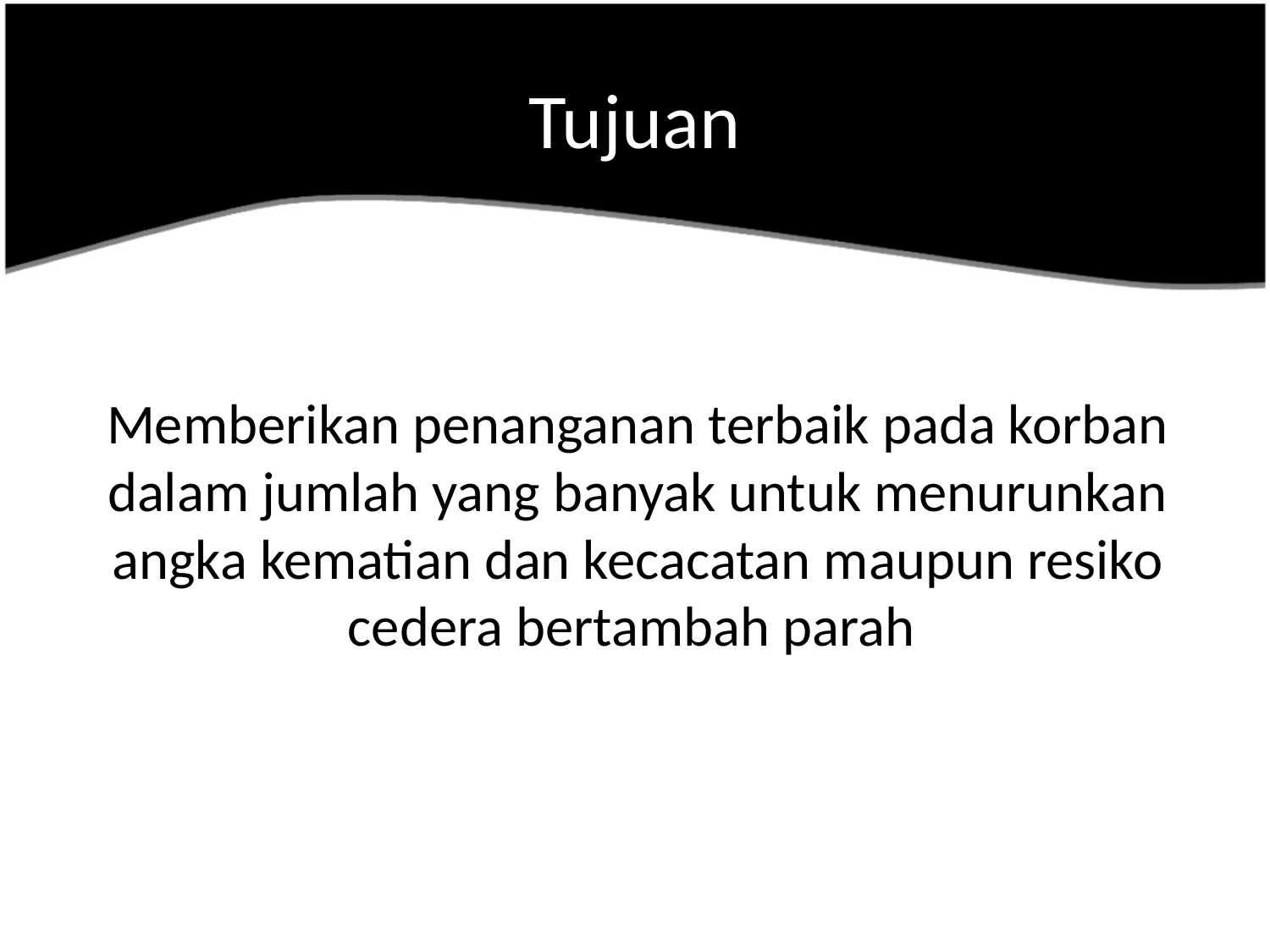

# Tujuan
	Memberikan penanganan terbaik pada korban dalam jumlah yang banyak untuk menurunkan angka kematian dan kecacatan maupun resiko cedera bertambah parah